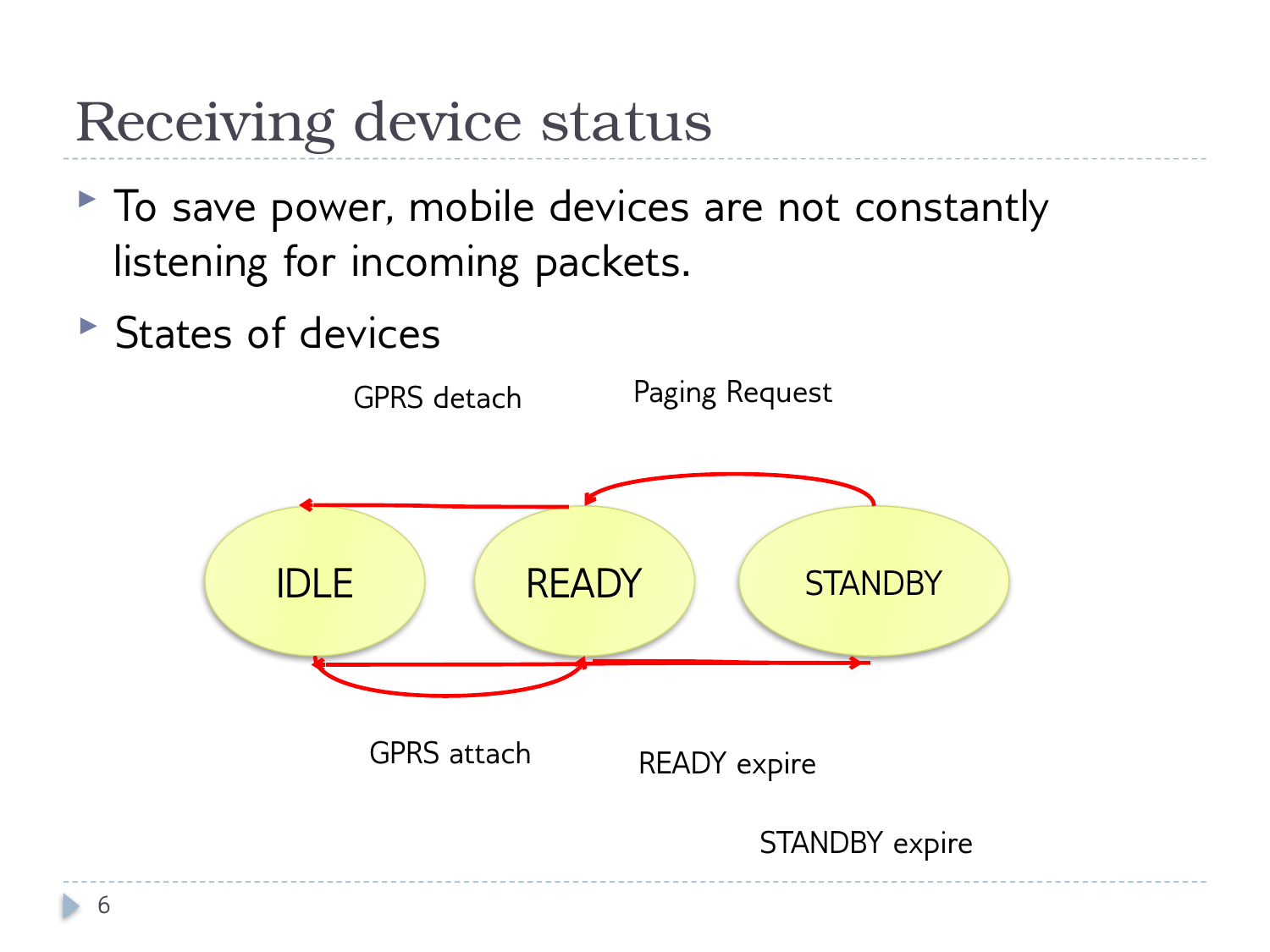

# Receiving device status
To save power, mobile devices are not constantly listening for incoming packets.
States of devices
Paging Request
GPRS detach
IDLE
READY
STANDBY
GPRS attach
READY expire
STANDBY expire
6